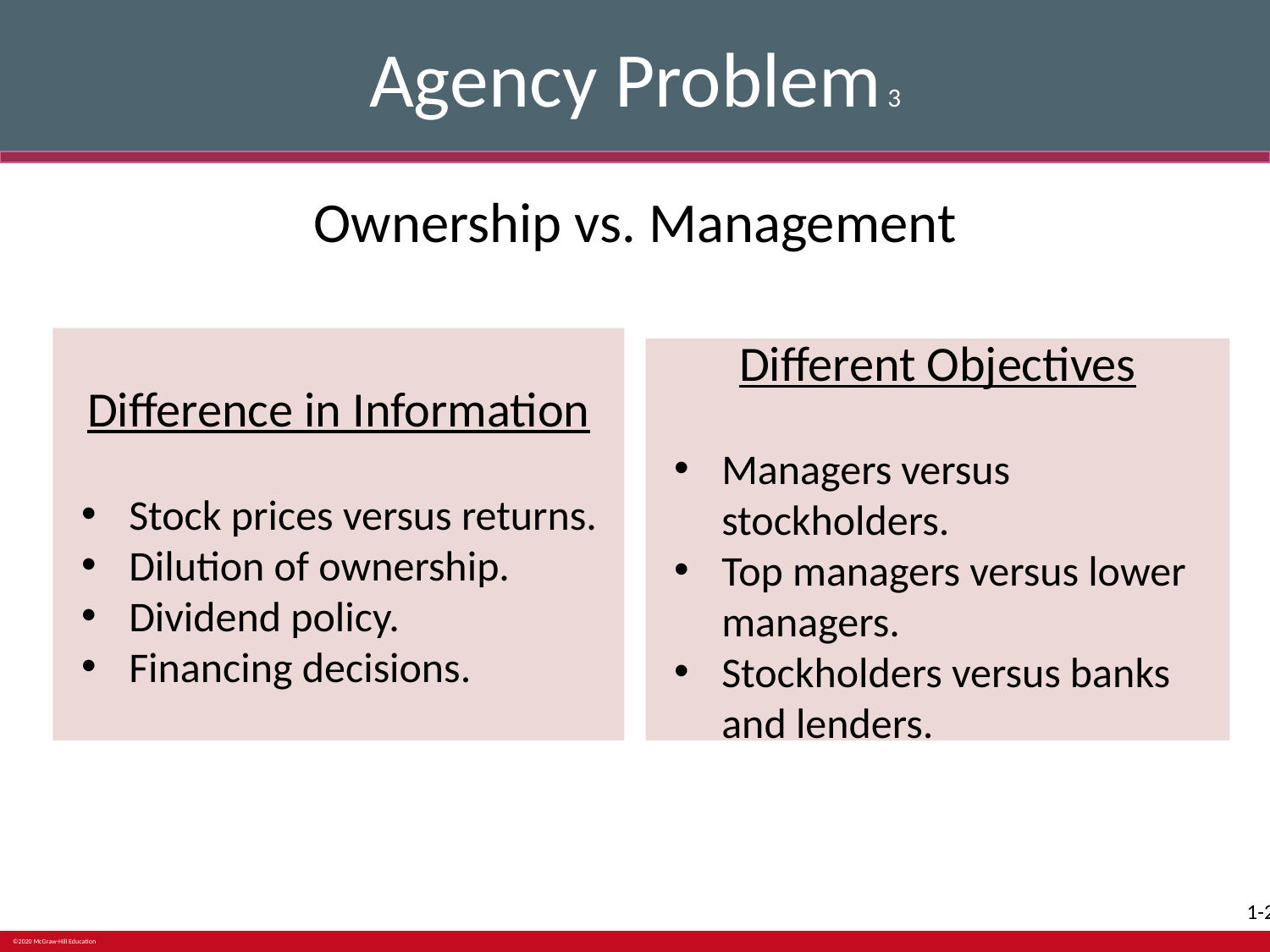

# Agency Problem 3
Ownership vs. Management
Difference in Information

Stock prices versus returns.
Dilution of ownership.
Dividend policy.
Financing decisions.
Different Objectives

Managers versus stockholders.
Top managers versus lower managers.
Stockholders versus banks and lenders.